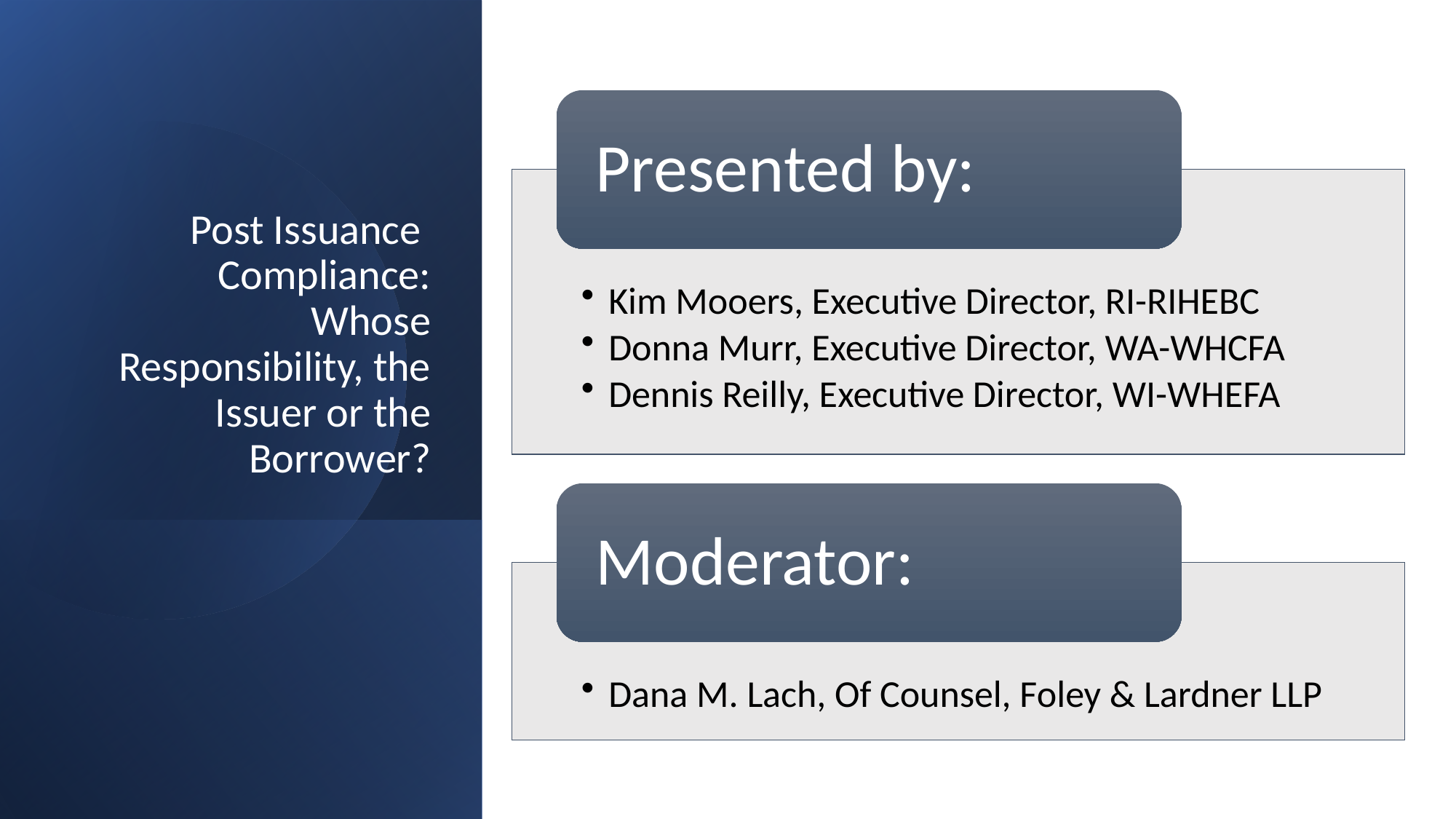

Kim Mooers, Executive Director, RI-RIHEBC
Donna Murr, Executive Director, WA-WHCFA
Dennis Reilly, Executive Director, WI-WHEFA
Presented by:
Dana M. Lach, Of Counsel, Foley & Lardner LLP
Moderator:

# Post Issuance  Compliance: Whose Responsibility, the Issuer or the Borrower?